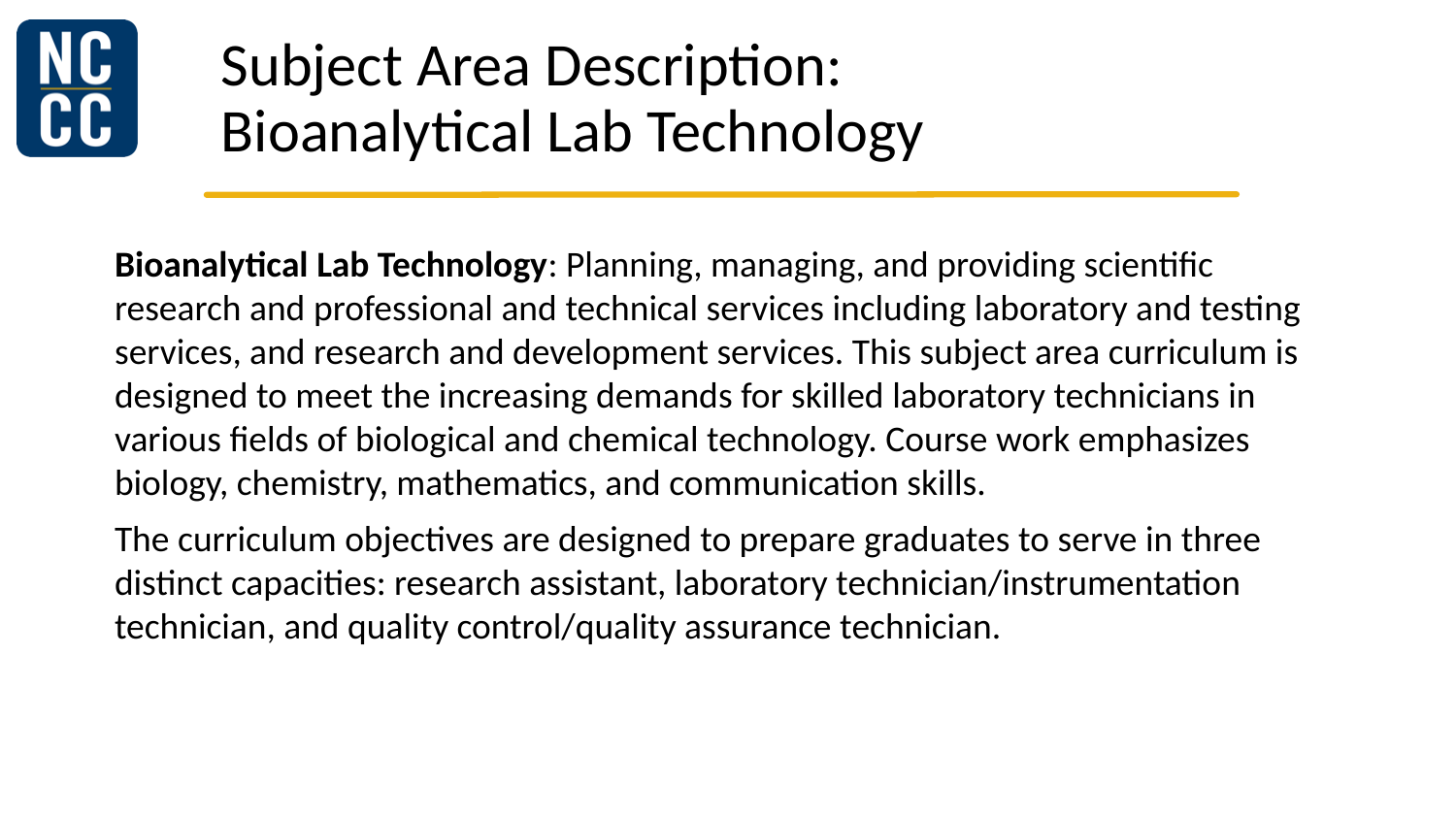

# Subject Area Description: Bioanalytical Lab Technology
Bioanalytical Lab Technology: Planning, managing, and providing scientific research and professional and technical services including laboratory and testing services, and research and development services. This subject area curriculum is designed to meet the increasing demands for skilled laboratory technicians in various fields of biological and chemical technology. Course work emphasizes biology, chemistry, mathematics, and communication skills.
The curriculum objectives are designed to prepare graduates to serve in three distinct capacities: research assistant, laboratory technician/instrumentation technician, and quality control/quality assurance technician.